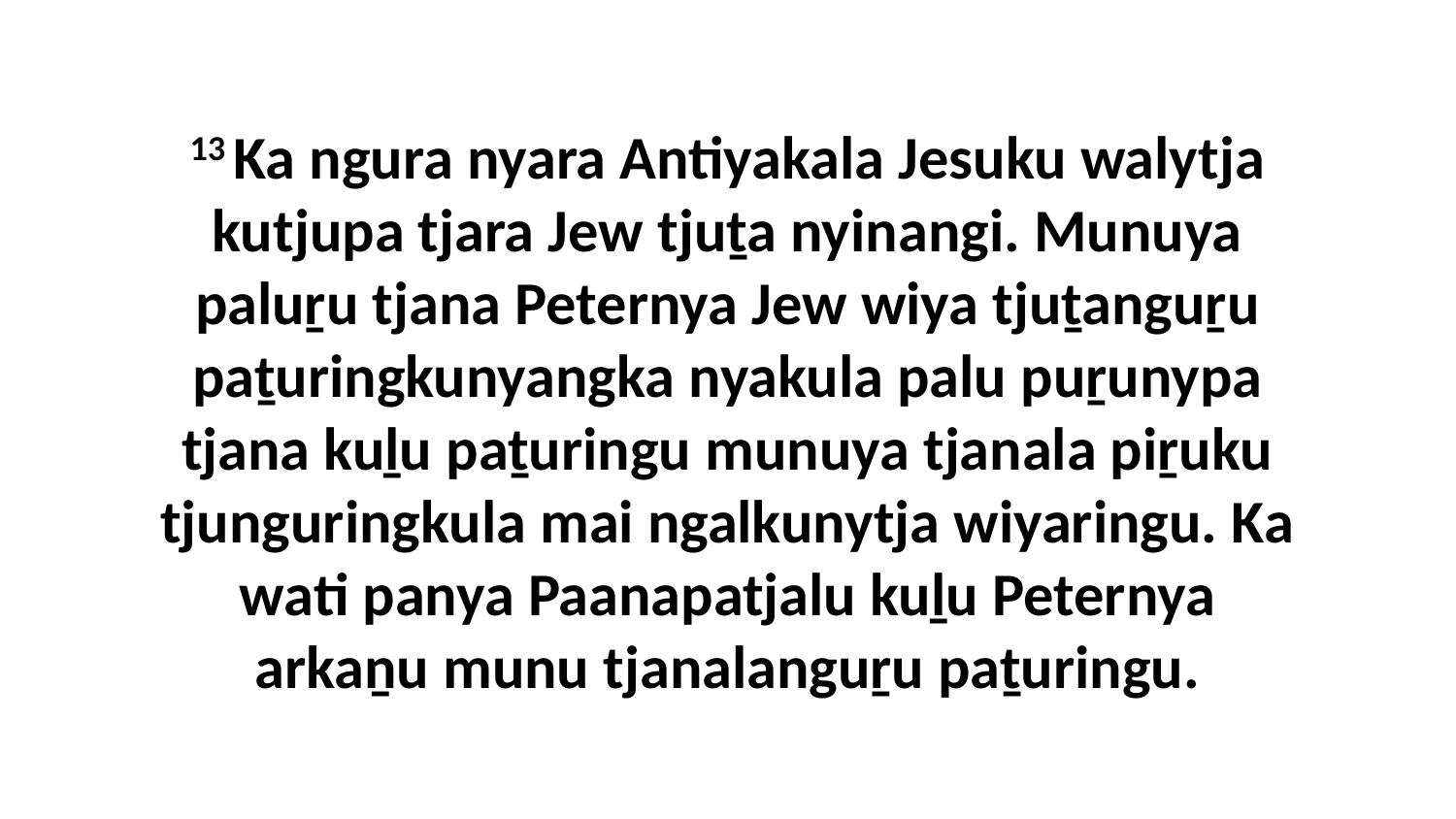

13 Ka ngura nyara Antiyakala Jesuku walytja kutjupa tjara Jew tjuṯa nyinangi. Munuya paluṟu tjana Peternya Jew wiya tjuṯanguṟu paṯuringkunyangka nyakula palu puṟunypa tjana kuḻu paṯuringu munuya tjanala piṟuku tjunguringkula mai ngalkunytja wiyaringu. Ka wati panya Paanapatjalu kuḻu Peternya arkaṉu munu tjanalanguṟu paṯuringu.